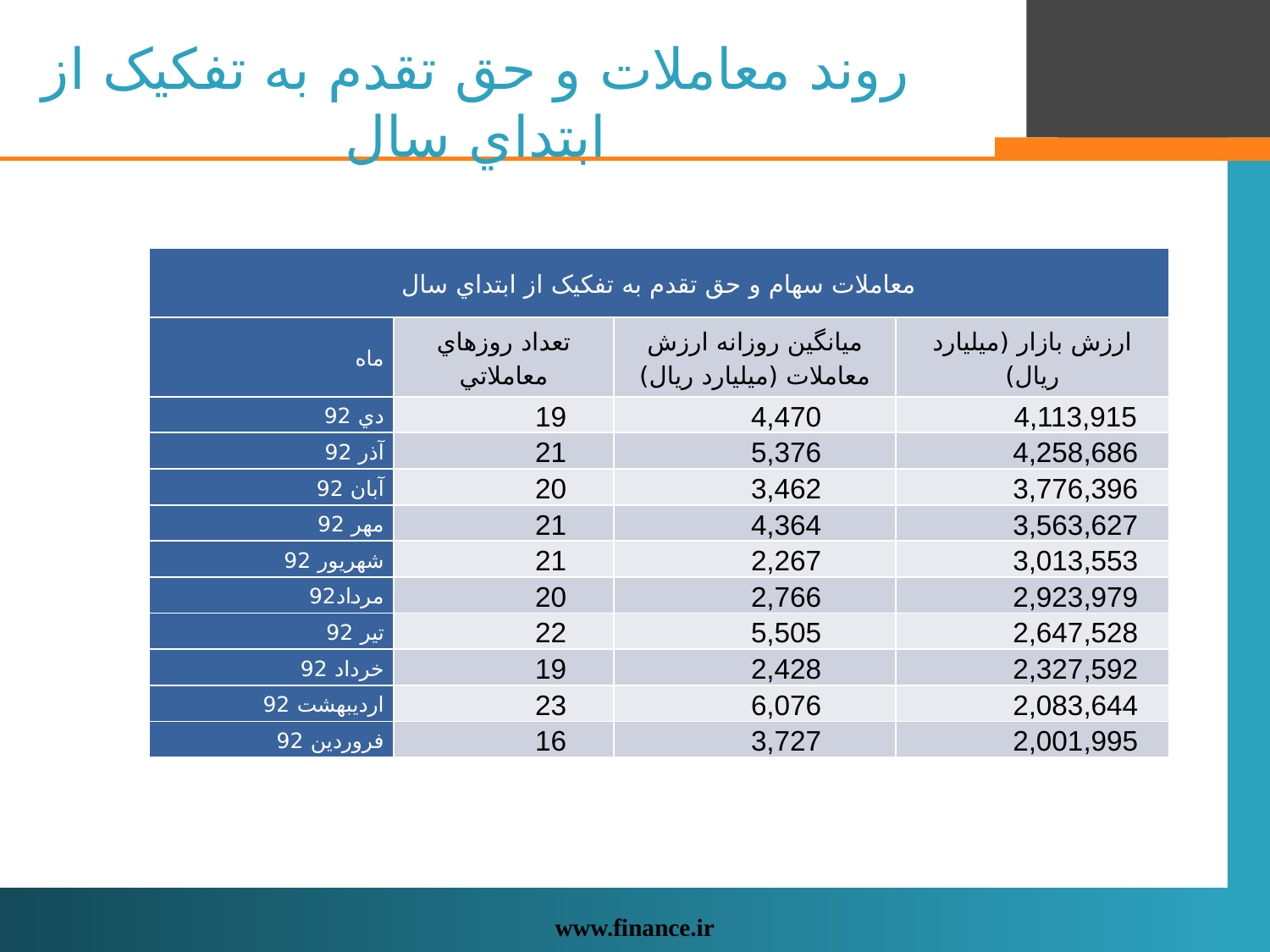

# روند معاملات و حق تقدم به تفکيک از ابتداي سال
| معاملات سهام و حق تقدم به تفکيک از ابتداي سال |  |  |  |
| --- | --- | --- | --- |
| ماه | تعداد روزهاي معاملاتي | ميانگين روزانه ارزش معاملات (ميليارد ريال) | ارزش بازار (ميليارد ريال) |
| دي 92 | 19 | 4,470 | 4,113,915 |
| آذر 92 | 21 | 5,376 | 4,258,686 |
| آبان 92 | 20 | 3,462 | 3,776,396 |
| مهر 92 | 21 | 4,364 | 3,563,627 |
| شهريور 92 | 21 | 2,267 | 3,013,553 |
| مرداد92 | 20 | 2,766 | 2,923,979 |
| تير 92 | 22 | 5,505 | 2,647,528 |
| خرداد 92 | 19 | 2,428 | 2,327,592 |
| ارديبهشت 92 | 23 | 6,076 | 2,083,644 |
| فروردين 92 | 16 | 3,727 | 2,001,995 |
www.finance.ir